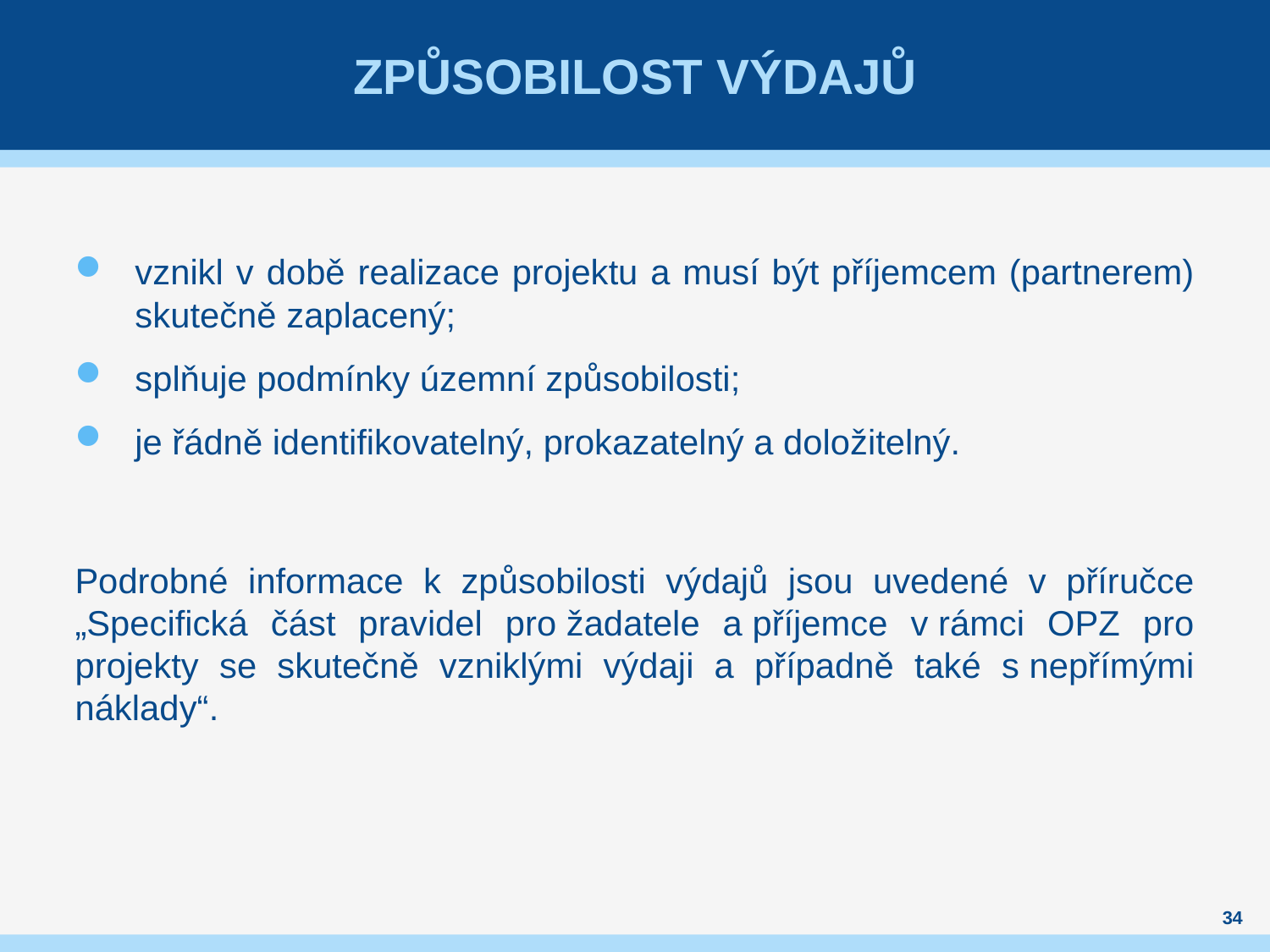

# Způsobilost výdajů
vznikl v době realizace projektu a musí být příjemcem (partnerem) skutečně zaplacený;
splňuje podmínky územní způsobilosti;
je řádně identifikovatelný, prokazatelný a doložitelný.

Podrobné informace k způsobilosti výdajů jsou uvedené v příručce „Specifická část pravidel pro žadatele a příjemce v rámci OPZ pro projekty se skutečně vzniklými výdaji a případně také s nepřímými náklady“.

34